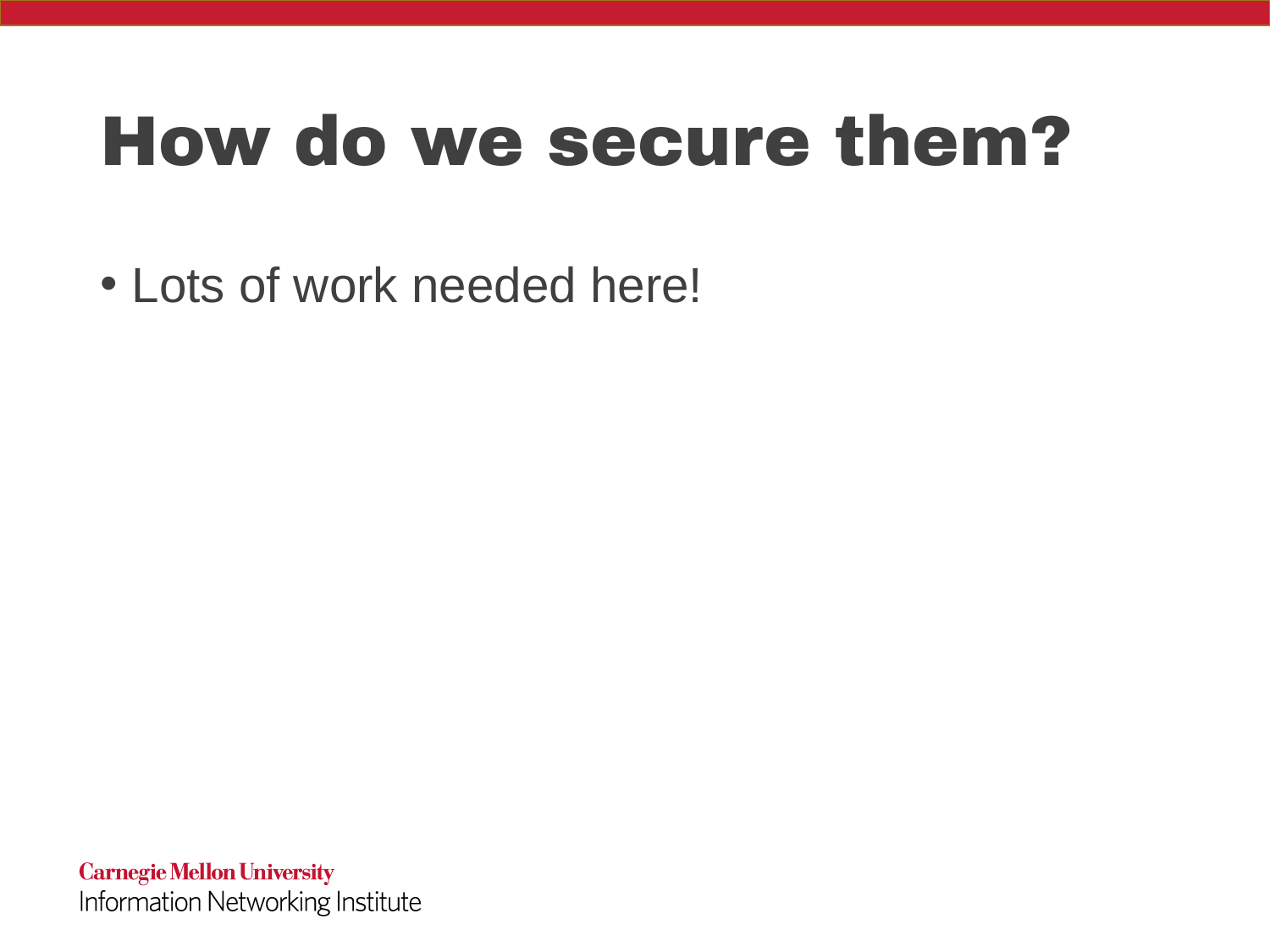

# How do we secure them?
Lots of work needed here!